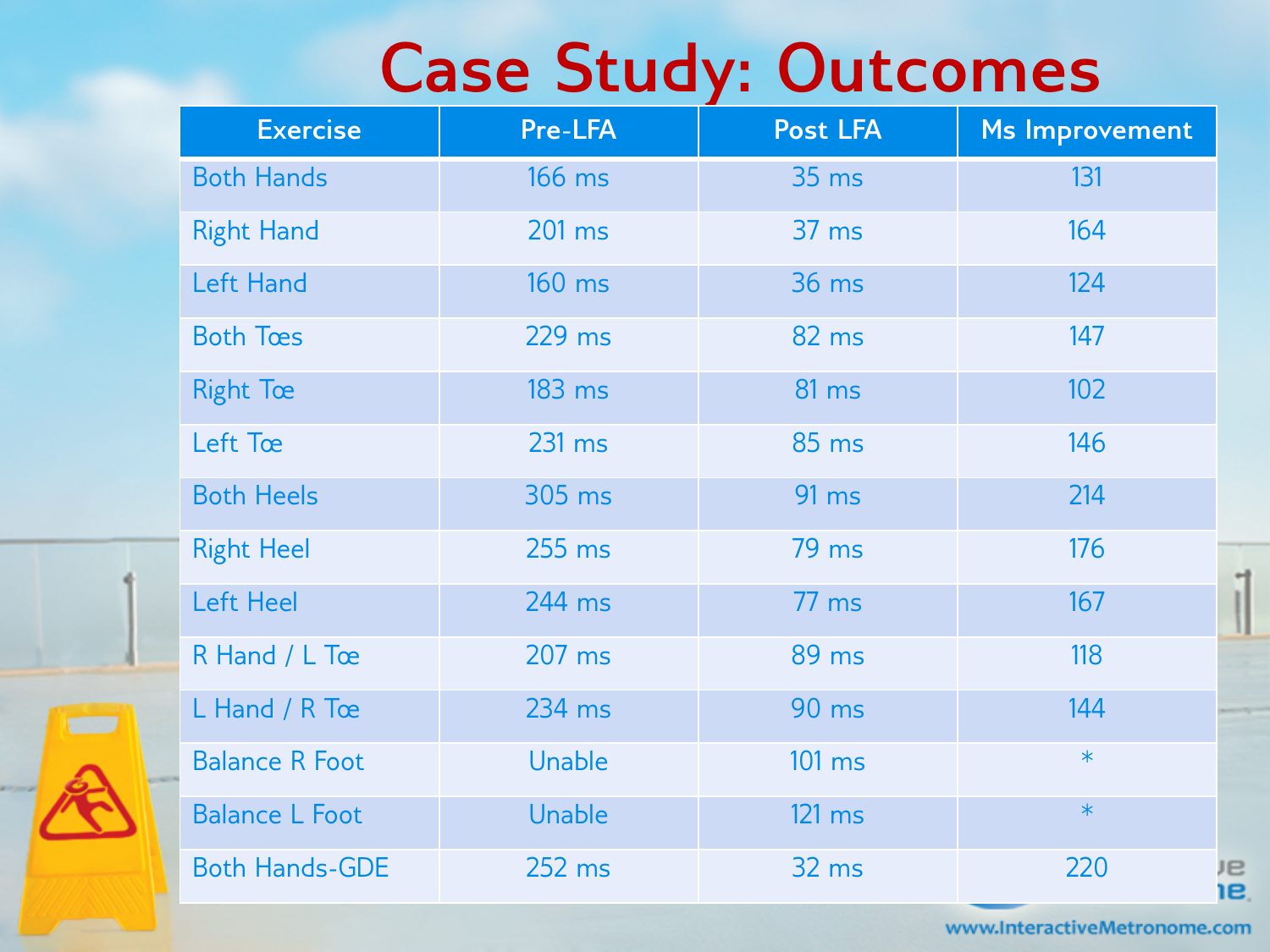

# Case Study: Outcomes
| Exercise | Pre-LFA | Post LFA | Ms Improvement |
| --- | --- | --- | --- |
| Both Hands | 166 ms | 35 ms | 131 |
| Right Hand | 201 ms | 37 ms | 164 |
| Left Hand | 160 ms | 36 ms | 124 |
| Both Toes | 229 ms | 82 ms | 147 |
| Right Toe | 183 ms | 81 ms | 102 |
| Left Toe | 231 ms | 85 ms | 146 |
| Both Heels | 305 ms | 91 ms | 214 |
| Right Heel | 255 ms | 79 ms | 176 |
| Left Heel | 244 ms | 77 ms | 167 |
| R Hand / L Toe | 207 ms | 89 ms | 118 |
| L Hand / R Toe | 234 ms | 90 ms | 144 |
| Balance R Foot | Unable | 101 ms | \* |
| Balance L Foot | Unable | 121 ms | \* |
| Both Hands-GDE | 252 ms | 32 ms | 220 |